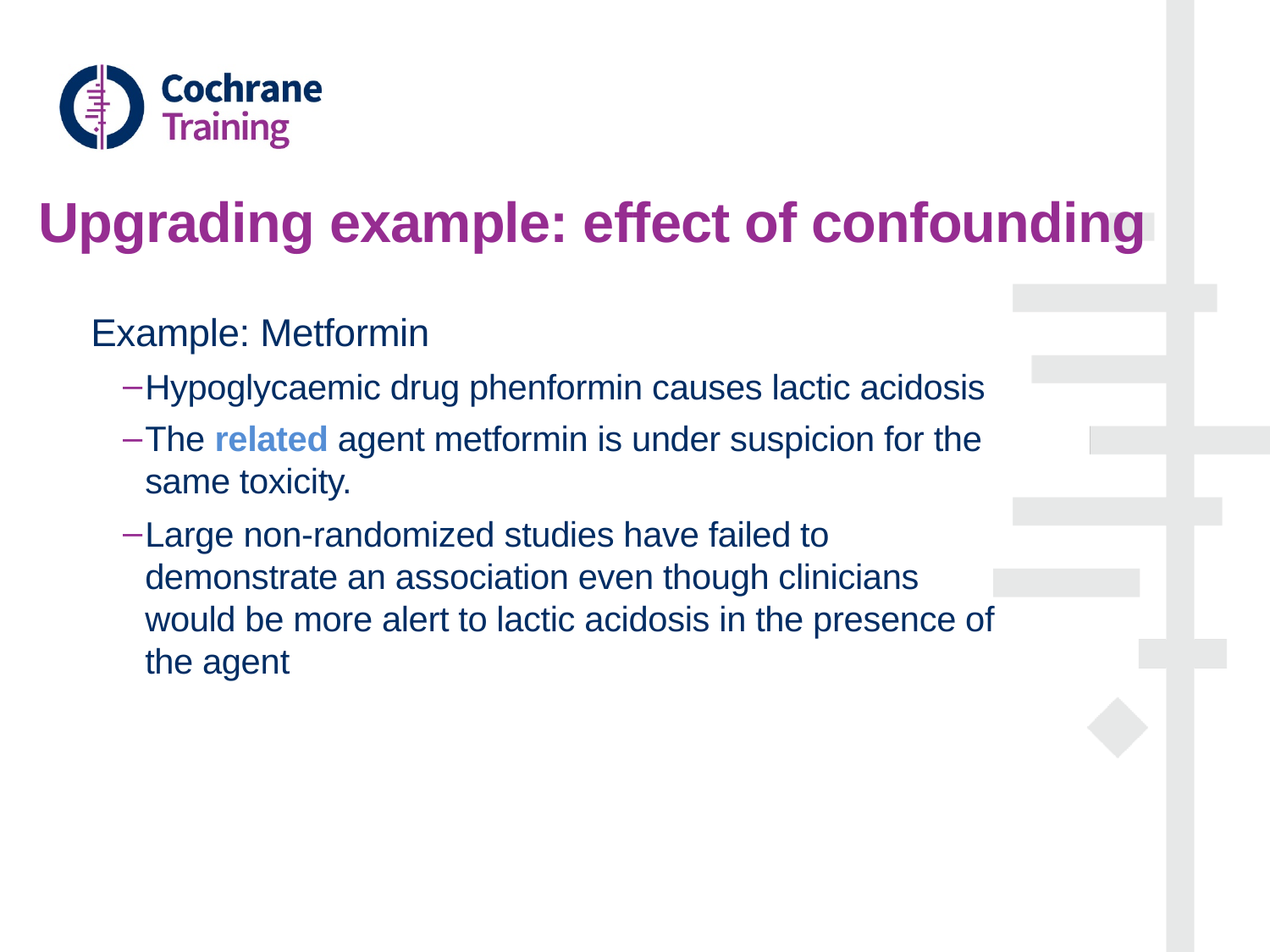

# Upgrading example: effect of confounding
Example: Metformin
Hypoglycaemic drug phenformin causes lactic acidosis
The related agent metformin is under suspicion for the same toxicity.
Large non-randomized studies have failed to demonstrate an association even though clinicians would be more alert to lactic acidosis in the presence of the agent